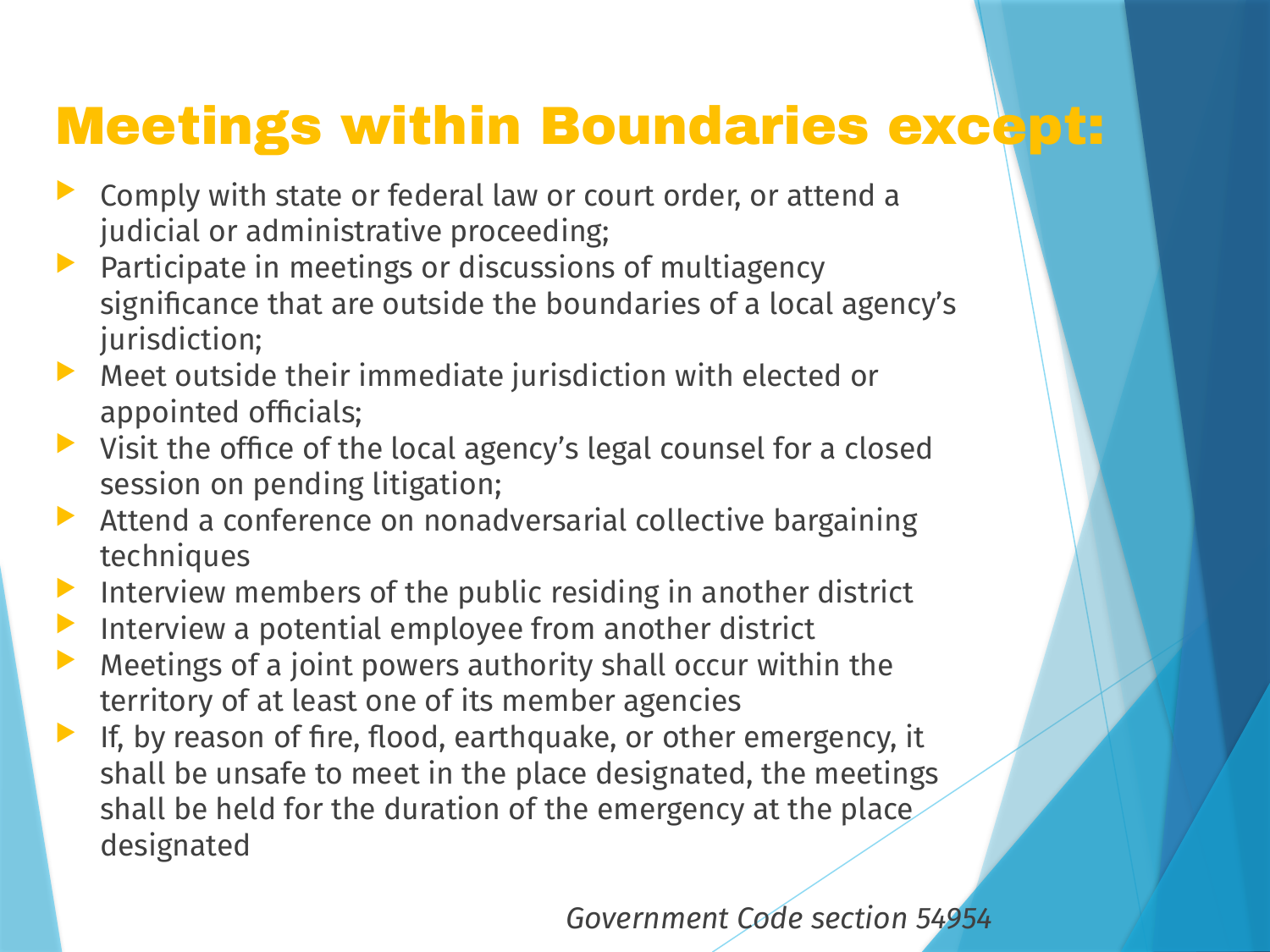

# Meetings within Boundaries except:
Comply with state or federal law or court order, or attend a judicial or administrative proceeding;
Participate in meetings or discussions of multiagency significance that are outside the boundaries of a local agency’s jurisdiction;
Meet outside their immediate jurisdiction with elected or appointed officials;
Visit the office of the local agency’s legal counsel for a closed session on pending litigation;
Attend a conference on nonadversarial collective bargaining techniques
Interview members of the public residing in another district
Interview a potential employee from another district
Meetings of a joint powers authority shall occur within the territory of at least one of its member agencies
If, by reason of fire, flood, earthquake, or other emergency, it shall be unsafe to meet in the place designated, the meetings shall be held for the duration of the emergency at the place designated

Government Code section 54954